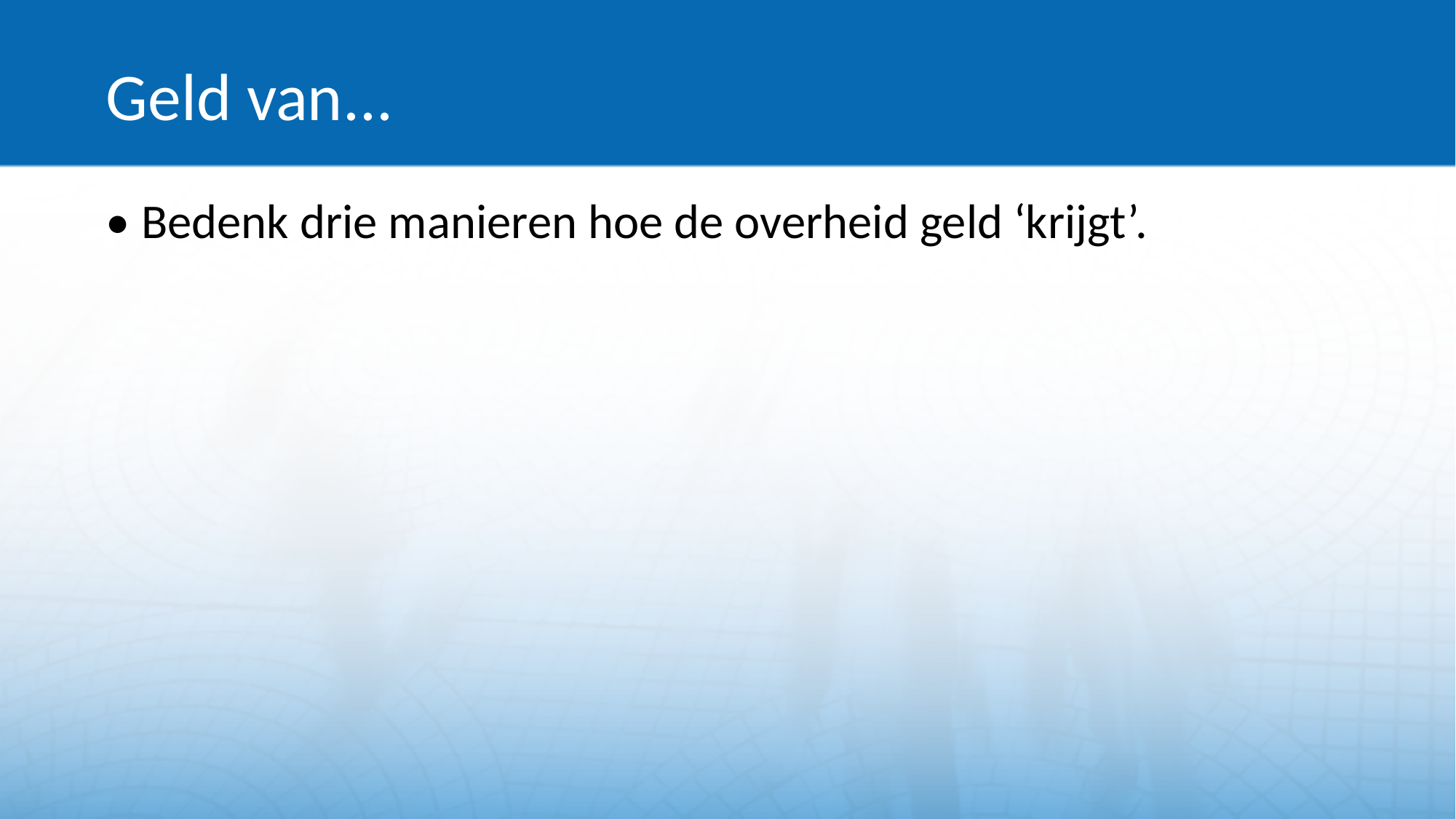

# Geld van...
• Bedenk drie manieren hoe de overheid geld ‘krijgt’.